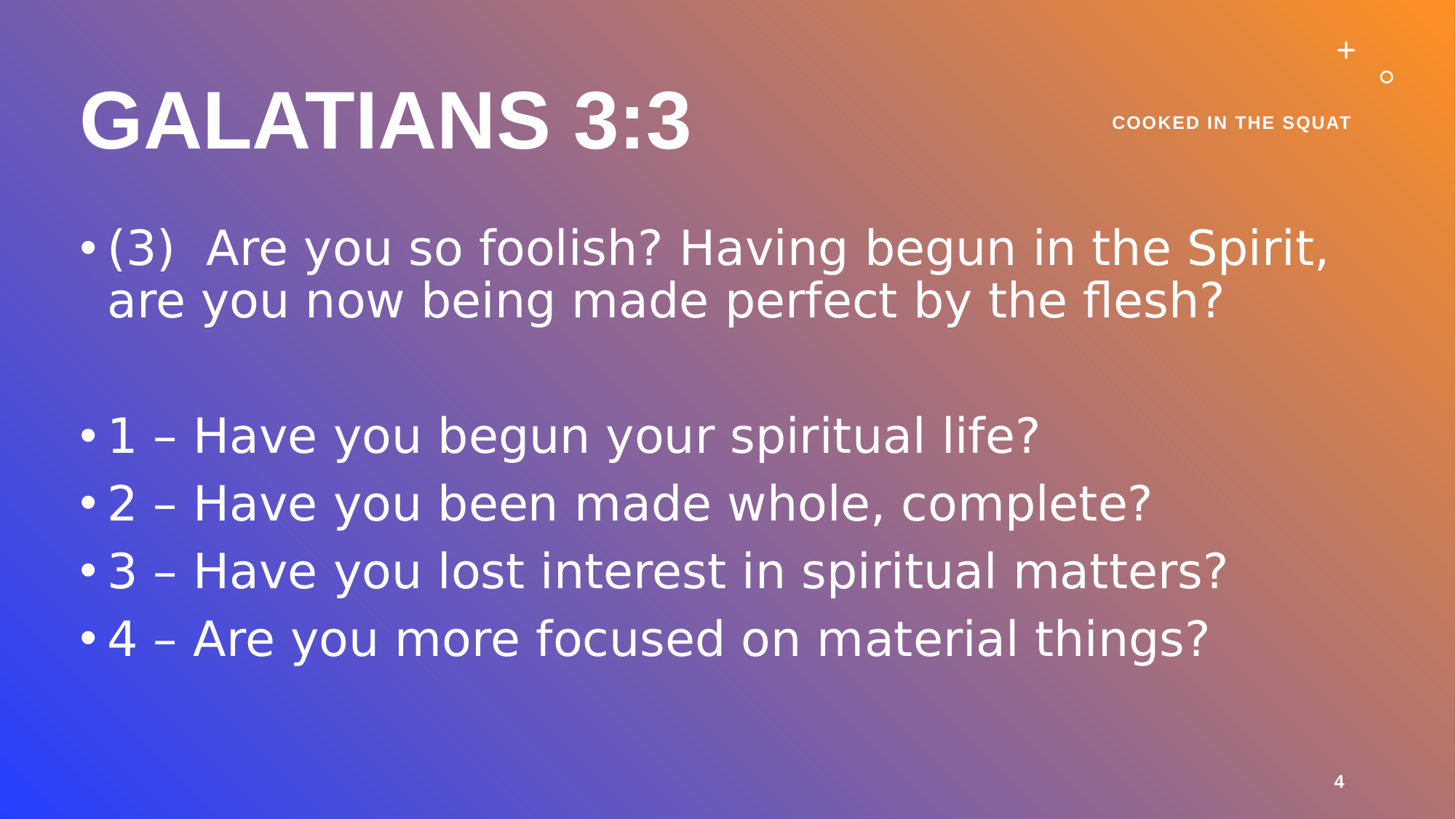

# Galatians 3:3
Cooked in the squat
(3)  Are you so foolish? Having begun in the Spirit, are you now being made perfect by the flesh?

1 – Have you begun your spiritual life?
2 – Have you been made whole, complete?
3 – Have you lost interest in spiritual matters?
4 – Are you more focused on material things?

4